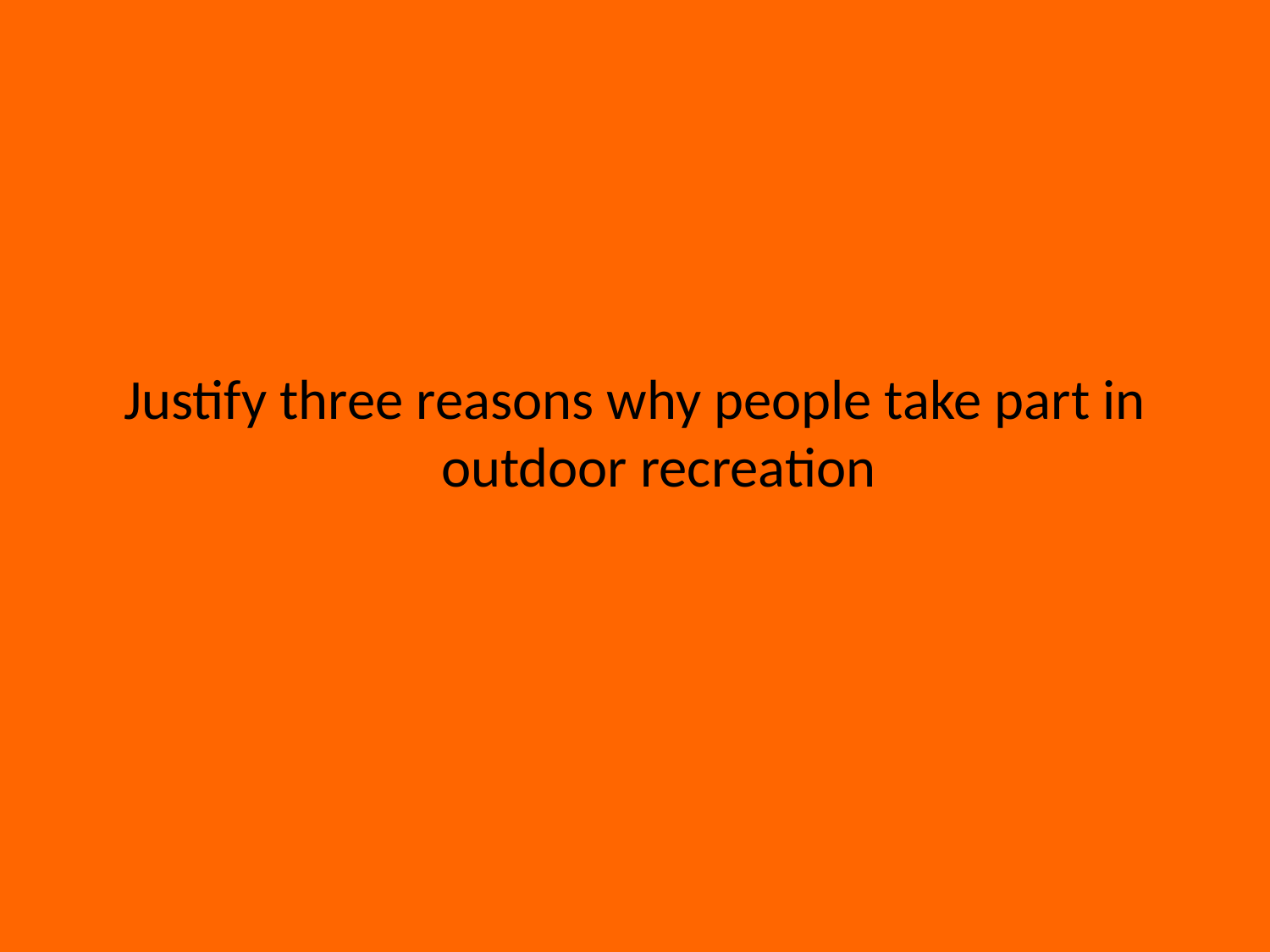

Justify three reasons why people take part in outdoor recreation